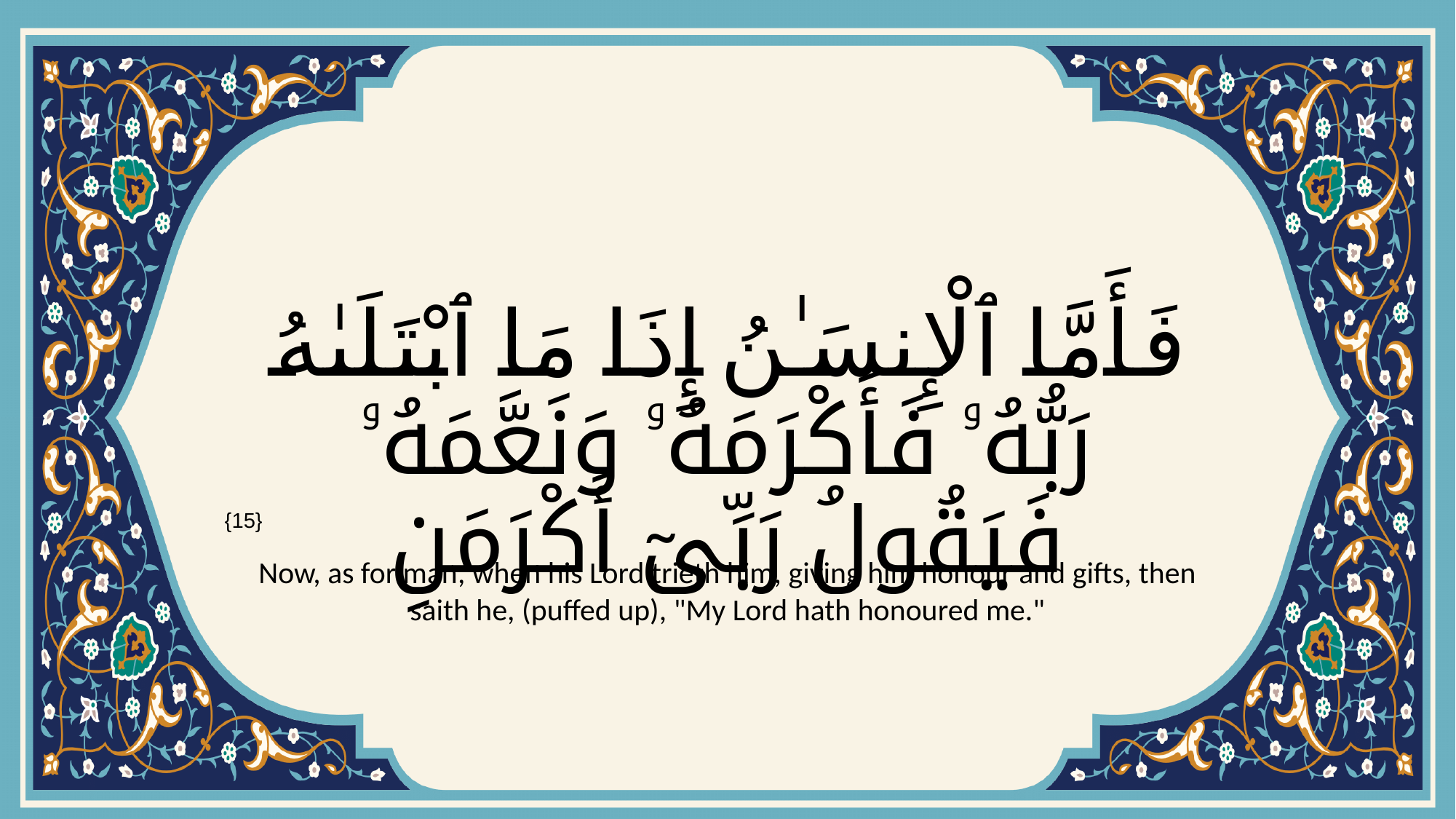

# فَأَمَّا ٱلْإِنسَـٰنُ إِذَا مَا ٱبْتَلَىٰهُ رَبُّهُۥ فَأَكْرَمَهُۥ وَنَعَّمَهُۥ فَيَقُولُ رَبِّىٓ أَكْرَمَنِ
{15}
Now, as for man, when his Lord trieth him, giving him honour and gifts, then saith he, (puffed up), "My Lord hath honoured me."